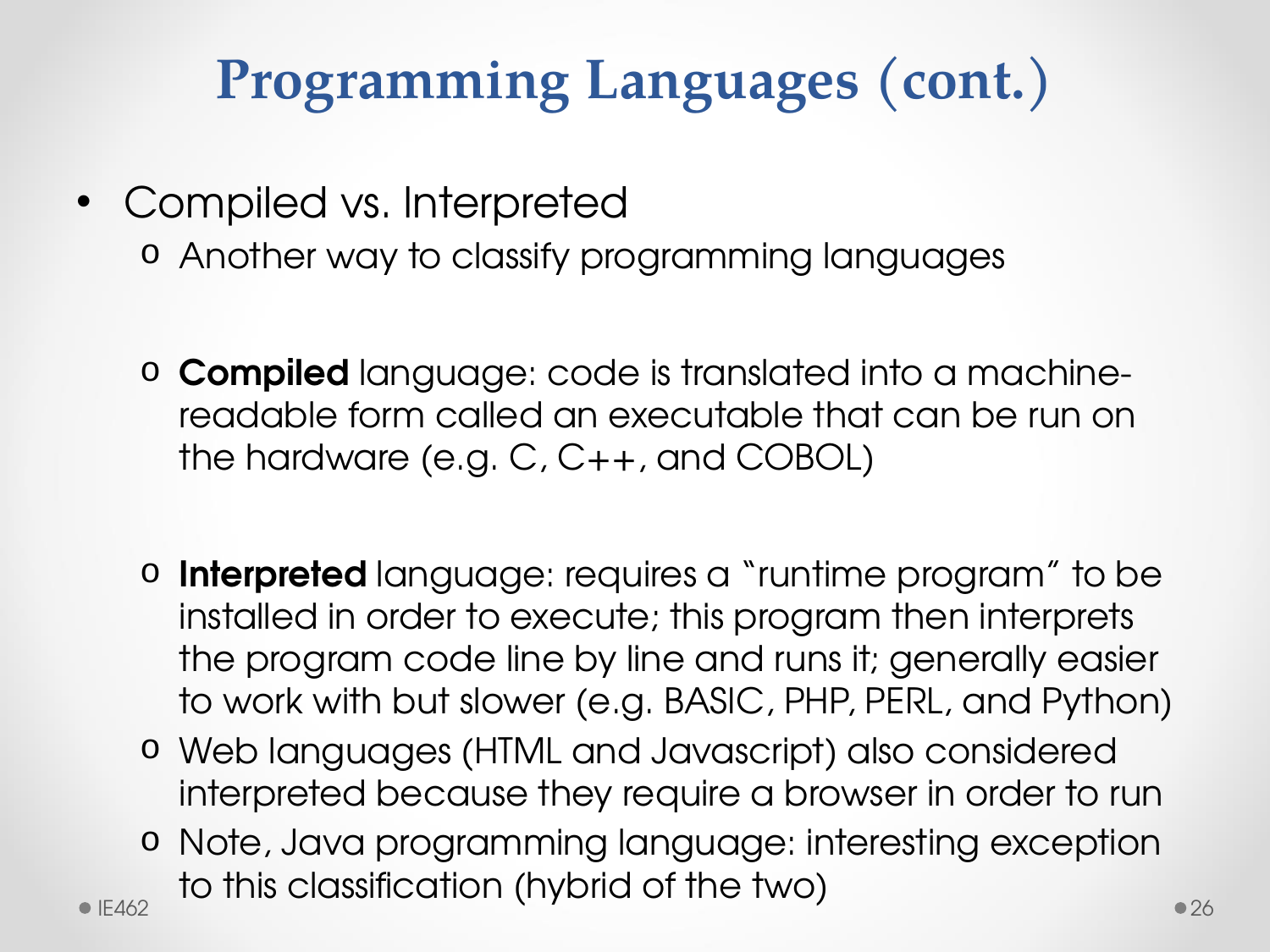

# Programming Languages (cont.)
Compiled vs. Interpreted
Another way to classify programming languages

Compiled language: code is translated into a machine-readable form called an executable that can be run on the hardware (e.g. C, C++, and COBOL)

Interpreted language: requires a “runtime program” to be installed in order to execute; this program then interprets the program code line by line and runs it; generally easier to work with but slower (e.g. BASIC, PHP, PERL, and Python)
Web languages (HTML and Javascript) also considered interpreted because they require a browser in order to run
Note, Java programming language: interesting exception to this classification (hybrid of the two)

IE462
26